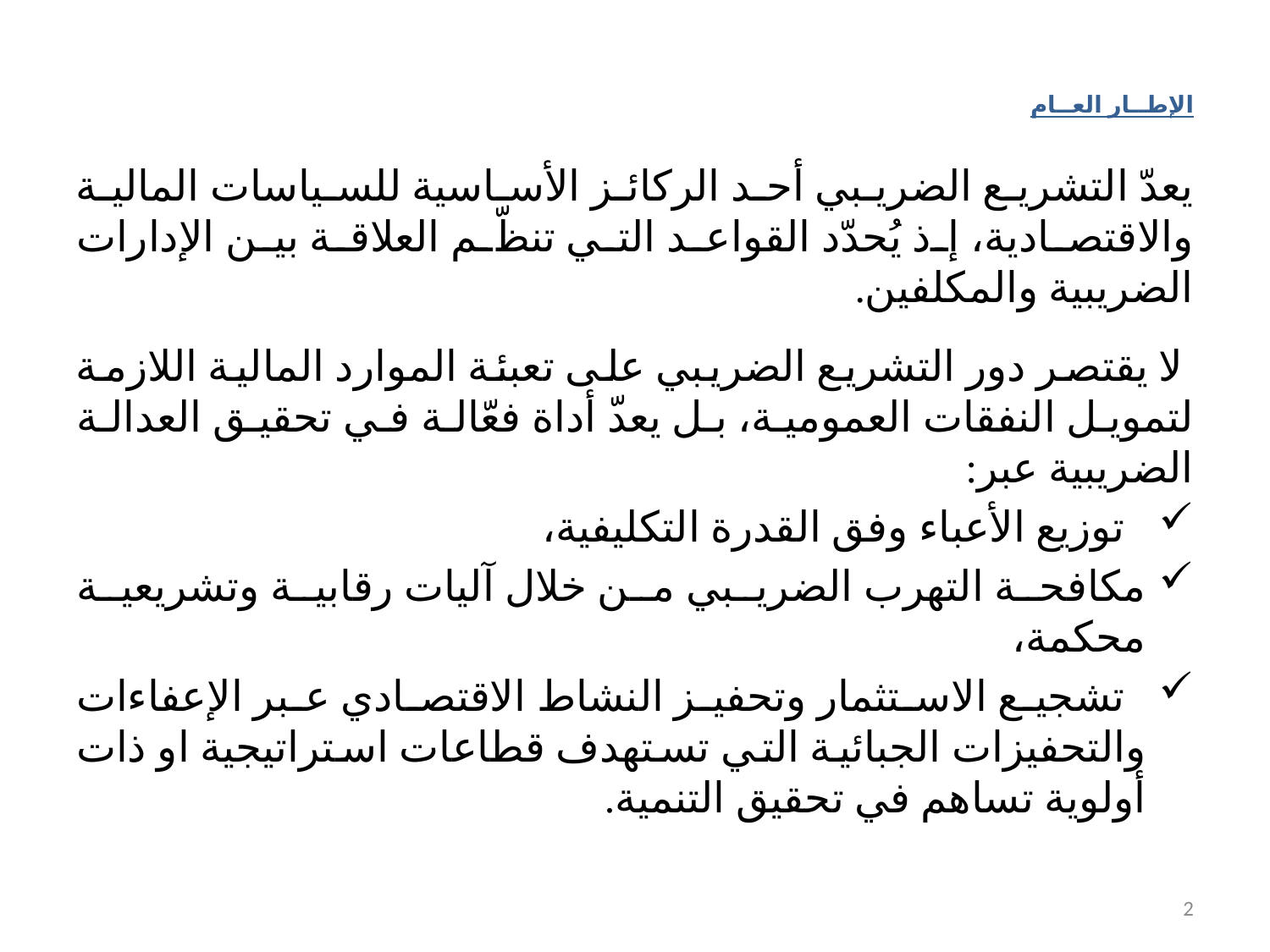

# الإطــار العــام
يعدّ التشريع الضريبي أحد الركائز الأساسية للسياسات المالية والاقتصادية، إذ يُحدّد القواعد التي تنظّم العلاقة بين الإدارات الضريبية والمكلفين.

 لا يقتصر دور التشريع الضريبي على تعبئة الموارد المالية اللازمة لتمويل النفقات العمومية، بل يعدّ أداة فعّالة في تحقيق العدالة الضريبية عبر:
  توزيع الأعباء وفق القدرة التكليفية،
مكافحة التهرب الضريبي من خلال آليات رقابية وتشريعية محكمة،
  تشجيع الاستثمار وتحفيز النشاط الاقتصادي عبر الإعفاءات والتحفيزات الجبائية التي تستهدف قطاعات استراتيجية او ذات أولوية تساهم في تحقيق التنمية.
2